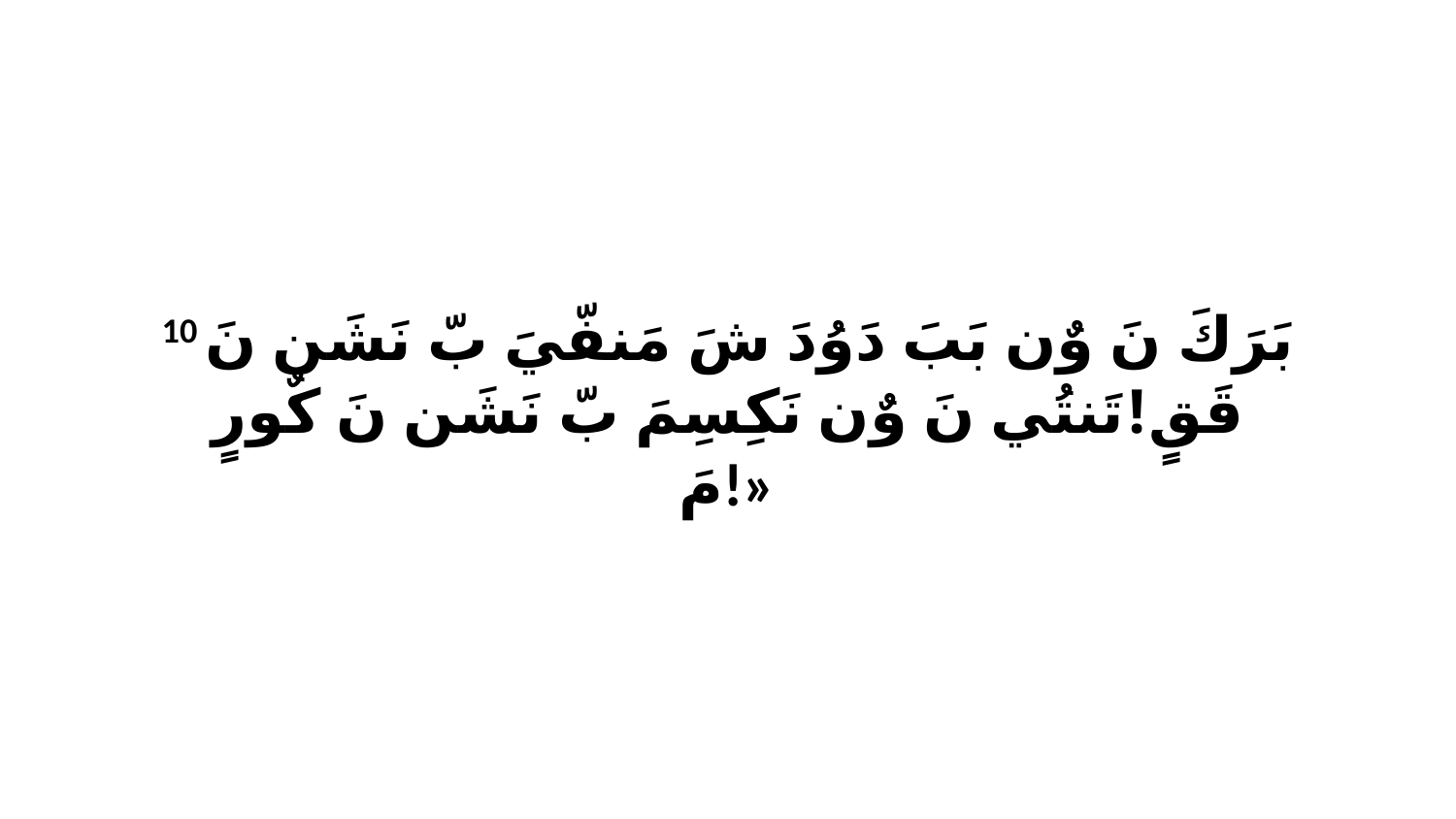

10 بَرَكَ نَ وٌن بَبَ دَوُدَ شَ مَنفّيَ بّ نَشَن نَ قَقٍ!تَنتُي نَ وٌن نَكِسِمَ بّ نَشَن نَ كٌورٍ مَ!»